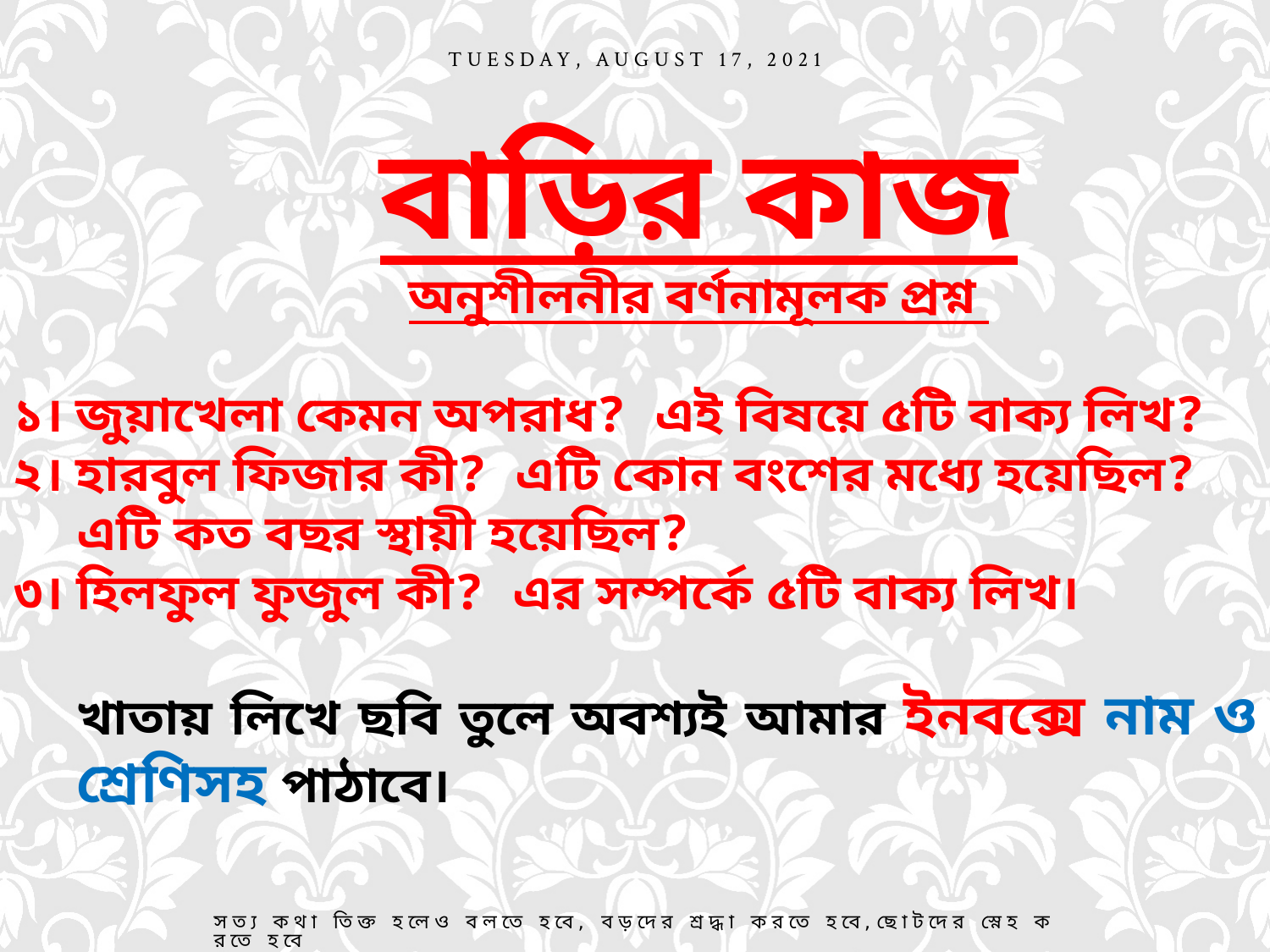

Tuesday, August 17, 2021
বাড়ির কাজ
অনুশীলনীর বর্ণনামূলক প্রশ্ন

১। জুয়াখেলা কেমন অপরাধ? এই বিষয়ে ৫টি বাক্য লিখ?
২। হারবুল ফিজার কী? এটি কোন বংশের মধ্যে হয়েছিল?
     এটি কত বছর স্থায়ী হয়েছিল?
৩। হিলফুল ফুজুল কী? এর সম্পর্কে ৫টি বাক্য লিখ।

খাতায় লিখে ছবি তুলে অবশ্যই আমার ইনবক্সে নাম ও শ্রেণিসহ পাঠাবে।
সত্য কথা তিক্ত হলেও বলতে হবে, বড়দের শ্রদ্ধা করতে হবে,ছোটদের স্নেহ করতে হবে